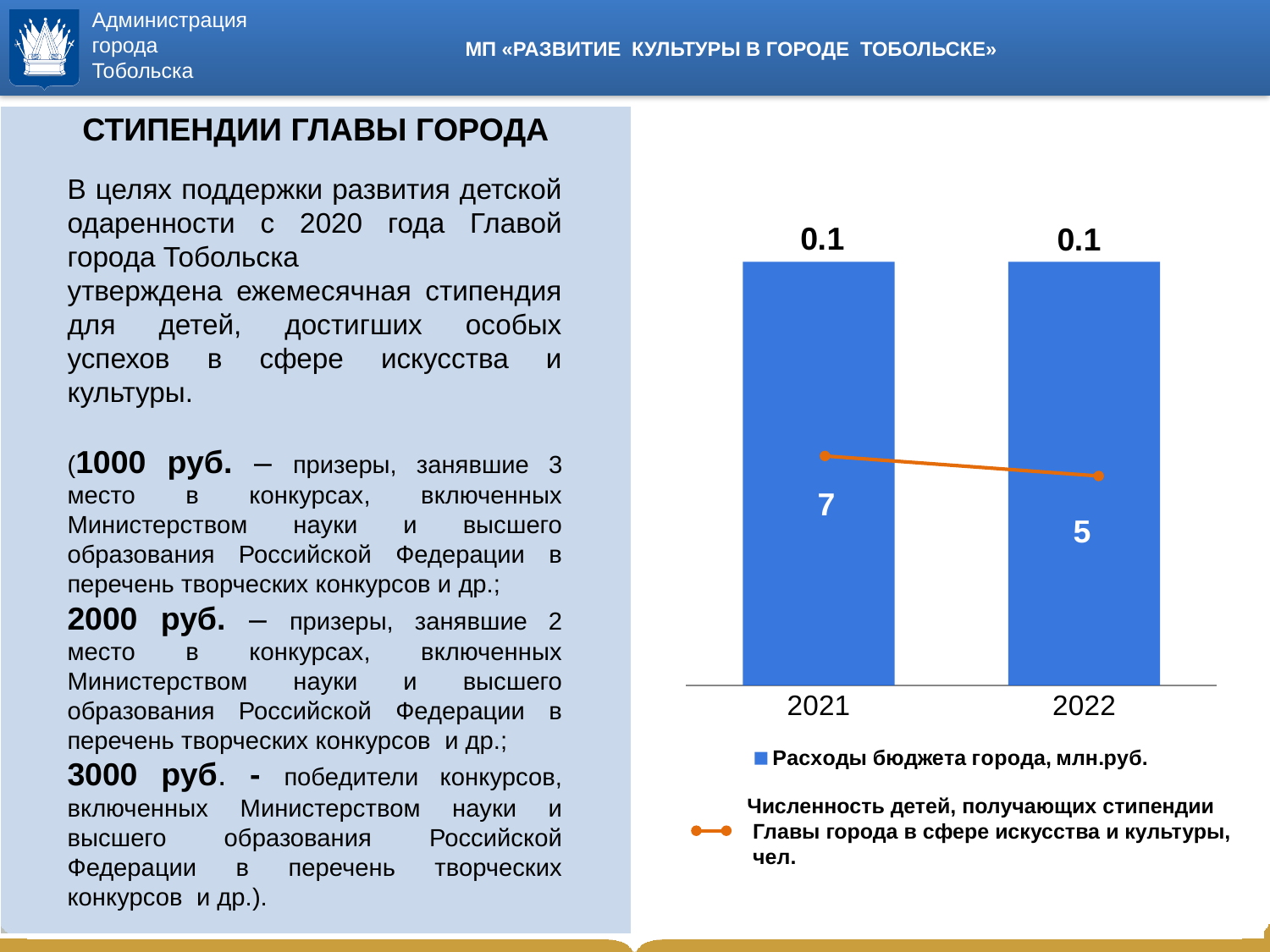

# МП «РАЗВИТИЕ  КУЛЬТУРЫ В ГОРОДЕ  ТОБОЛЬСКЕ»
| СТИПЕНДИИ ГЛАВЫ ГОРОДА |  |
| --- | --- |
В целях поддержки развития детской одаренности с 2020 года Главой города Тобольска
утверждена ежемесячная стипендия для детей, достигших особых успехов в сфере искусства и культуры.

(1000 руб. – призеры, занявшие 3 место в конкурсах, включенных Министерством науки и высшего образования Российской Федерации в перечень творческих конкурсов и др.;
2000 руб. – призеры, занявшие 2 место в конкурсах, включенных Министерством науки и высшего образования Российской Федерации в перечень творческих конкурсов  и др.;
3000 руб. - победители конкурсов, включенных Министерством науки и высшего образования Российской Федерации в перечень творческих конкурсов  и др.).

### Chart

| Category | Расходы бюджета города, млн.руб. |
|---|---|
| 2021 | 0.1 |
| 2022 | 0.1 |
7
5
Численность детей, получающих стипендии
 Главы города в сфере искусства и культуры,
 чел.